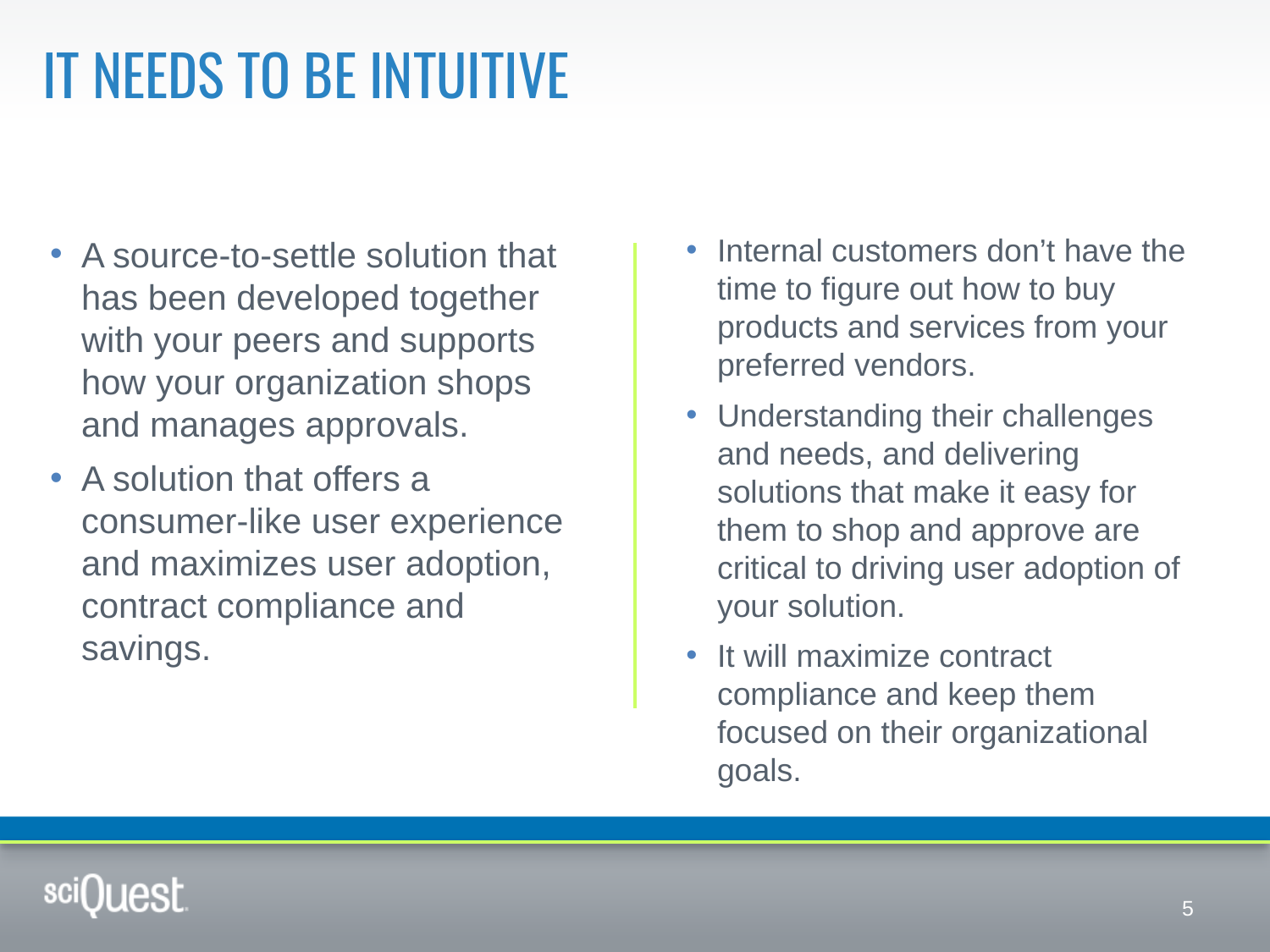

# It needs to be intuitive

Internal customers don’t have the  time to figure out how to buy products and services from your preferred vendors.
Understanding their challenges and needs, and delivering solutions that make it easy for them to shop and approve are critical to driving user adoption of your solution.
It will maximize contract compliance and keep them focused on their organizational goals.

A source-to-settle solution that has been developed together with your peers and supports how your organization shops and manages approvals.
A solution that offers a consumer-like user experience and maximizes user adoption, contract compliance and savings.

5